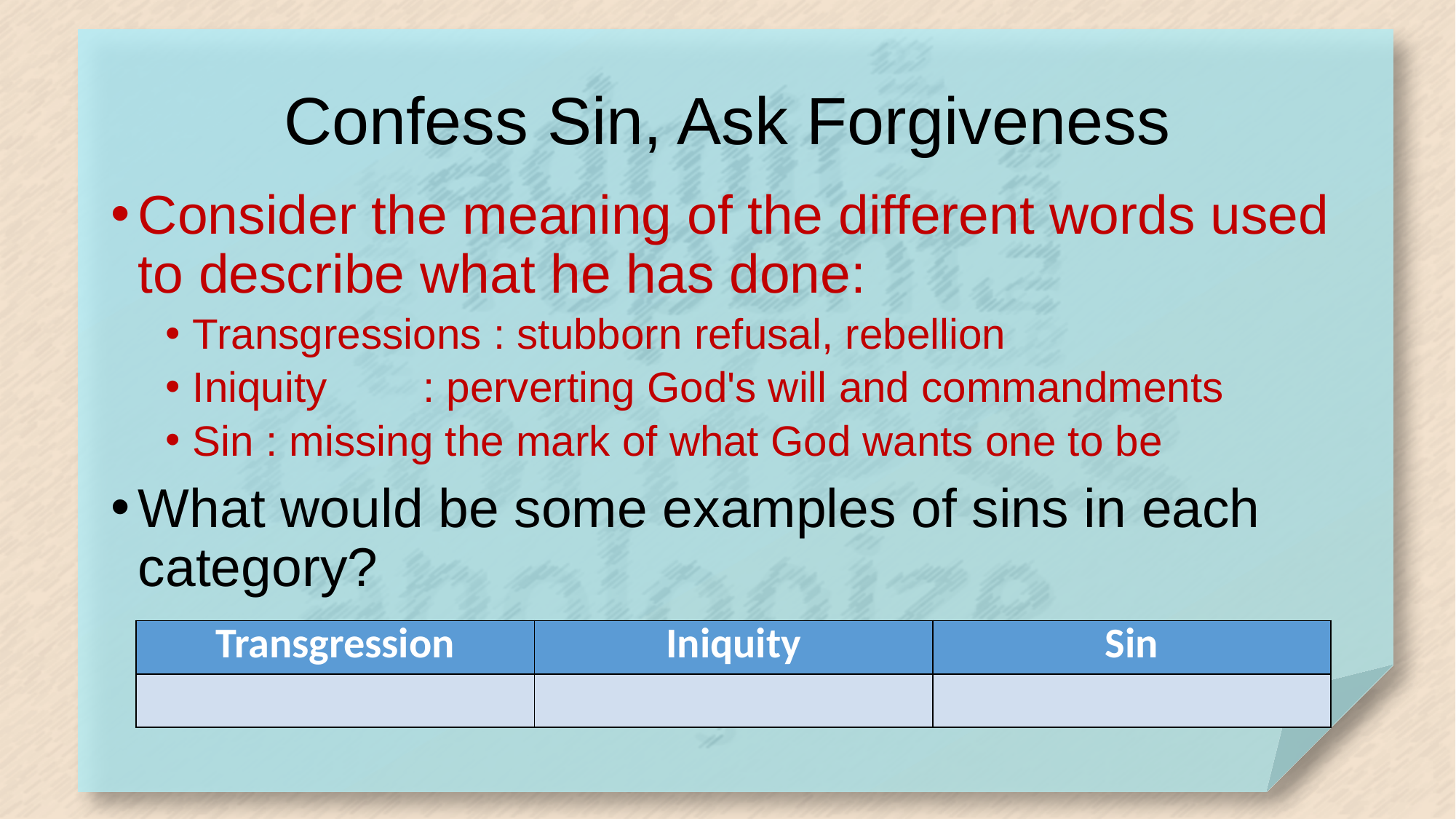

# Confess Sin, Ask Forgiveness
Consider the meaning of the different words used to describe what he has done:
Transgressions : stubborn refusal, rebellion
Iniquity	 : perverting God's will and commandments
Sin : missing the mark of what God wants one to be
What would be some examples of sins in each category?
| Transgression | Iniquity | Sin |
| --- | --- | --- |
|  |  |  |